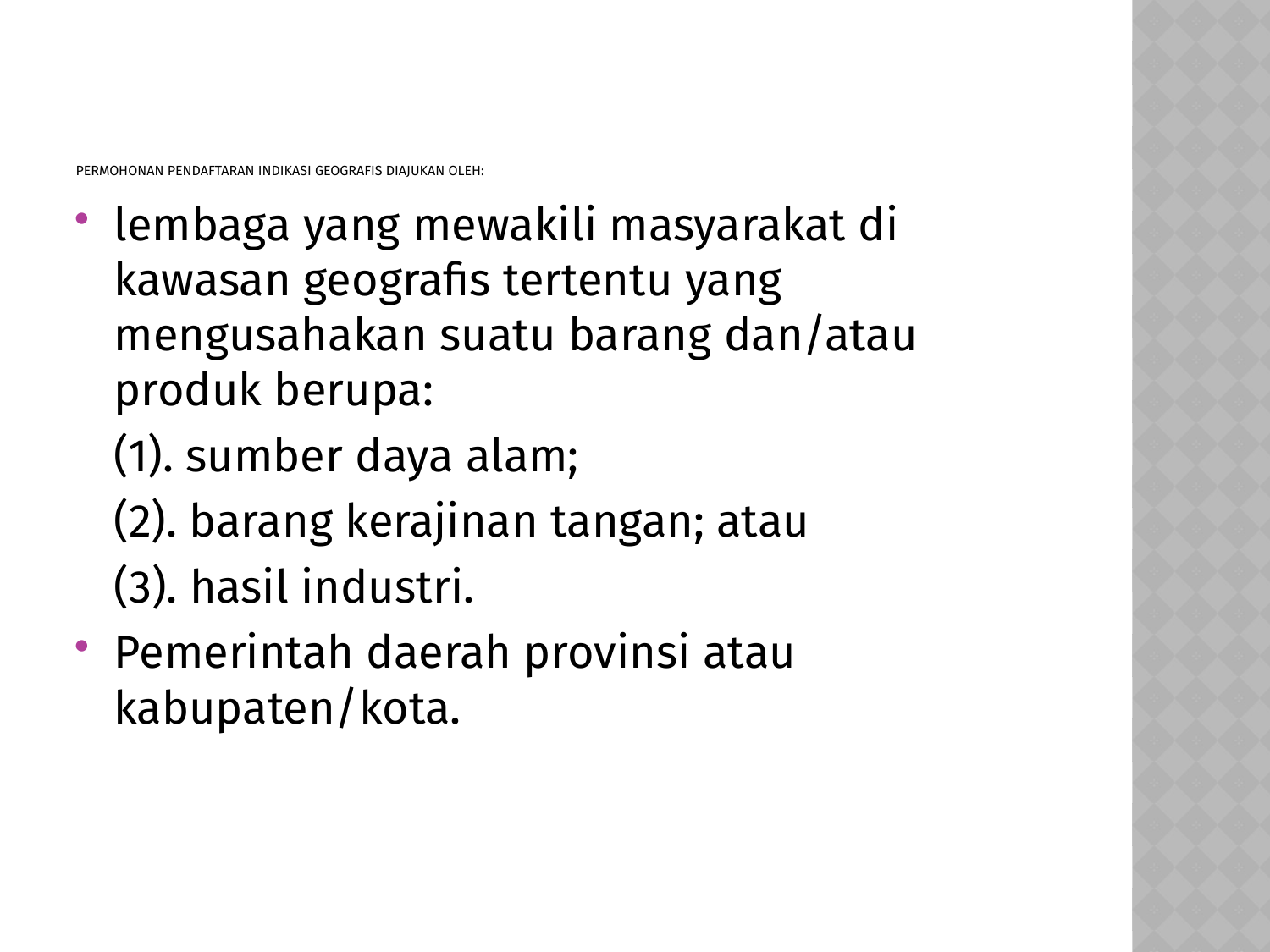

# Permohonan pendaftaran Indikasi Geografis diajukan oleh:
lembaga yang mewakili masyarakat di kawasan geografis tertentu yang mengusahakan suatu barang dan/atau produk berupa:
	(1). sumber daya alam;
	(2). barang kerajinan tangan; atau
	(3). hasil industri.
Pemerintah daerah provinsi atau kabupaten/kota.